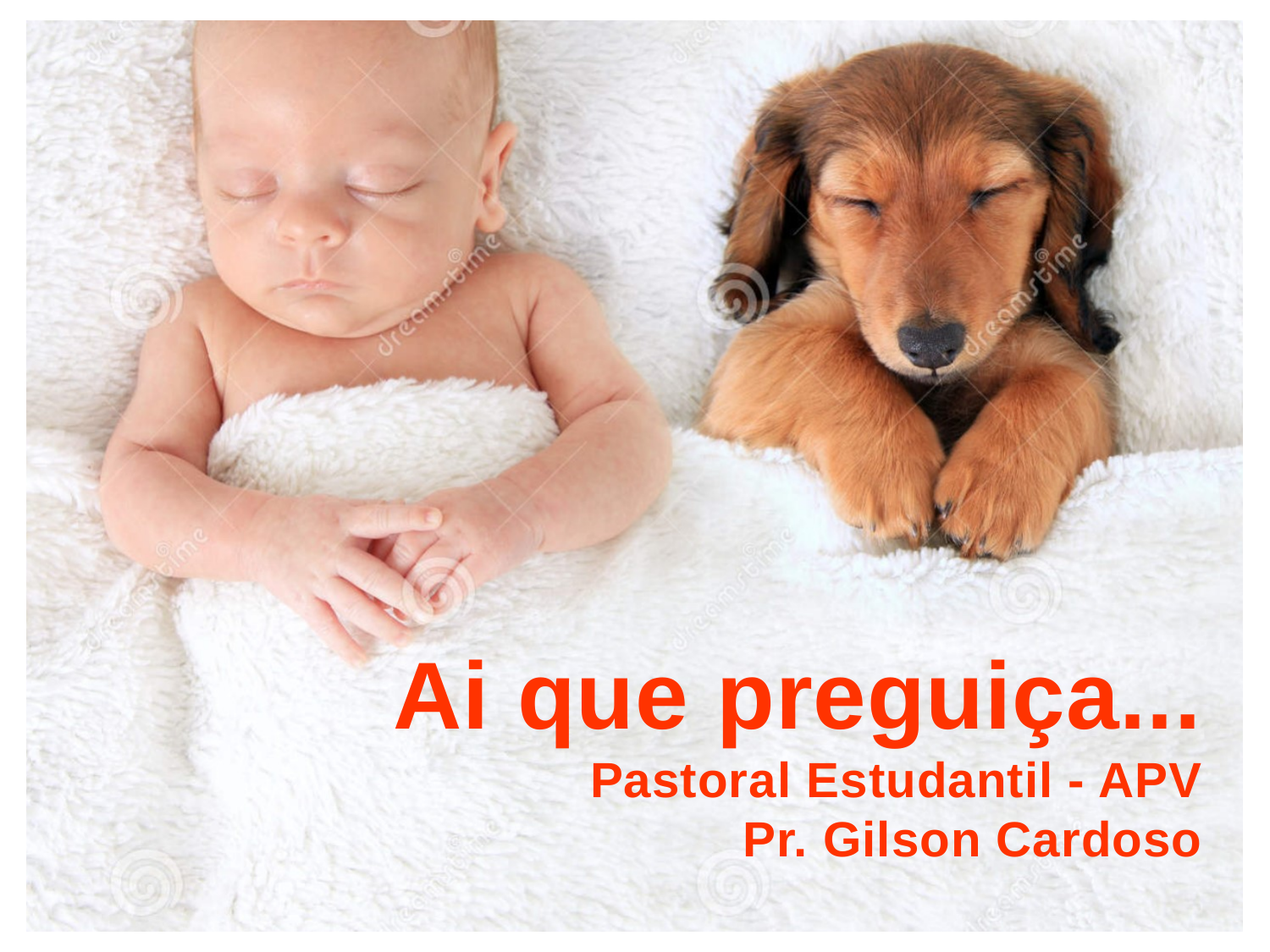

Ai que preguiça...
Pastoral Estudantil - APV
Pr. Gilson Cardoso